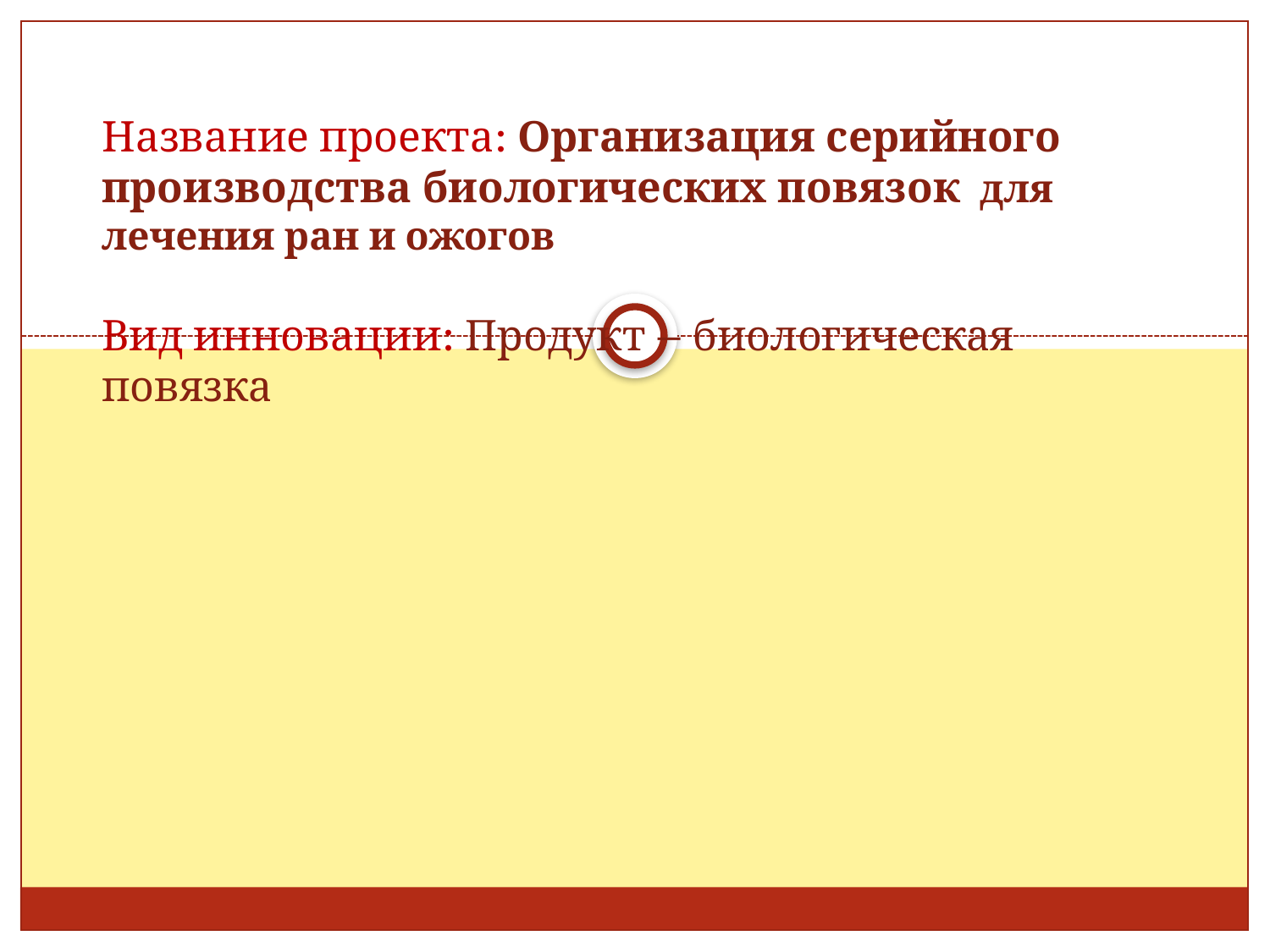

# Название проекта: Организация серийного производства биологических повязок  для лечения ран и ожогов Вид инновации: Продукт – биологическая повязка